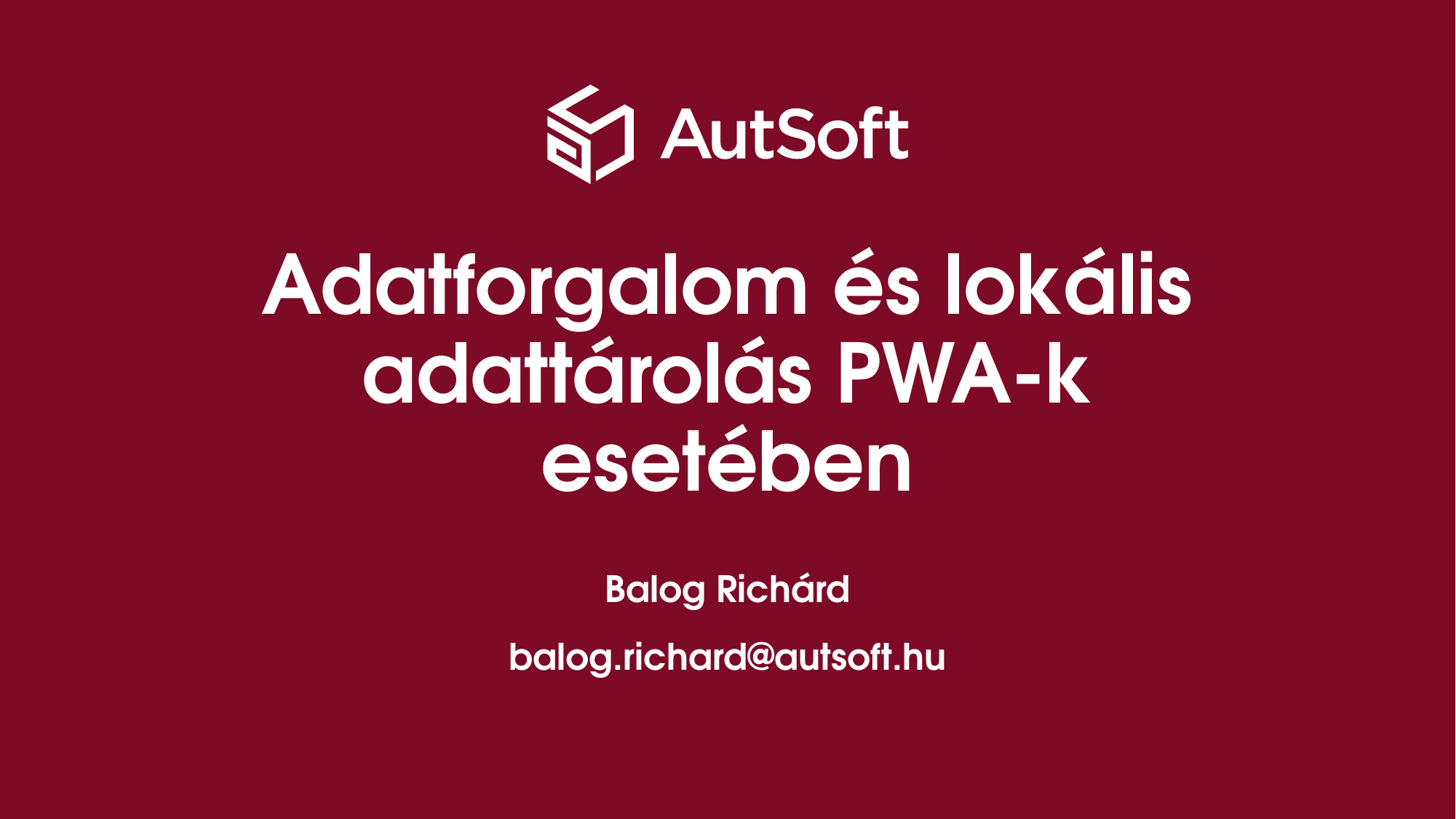

# Adatforgalom és lokális adattárolás PWA-k esetében